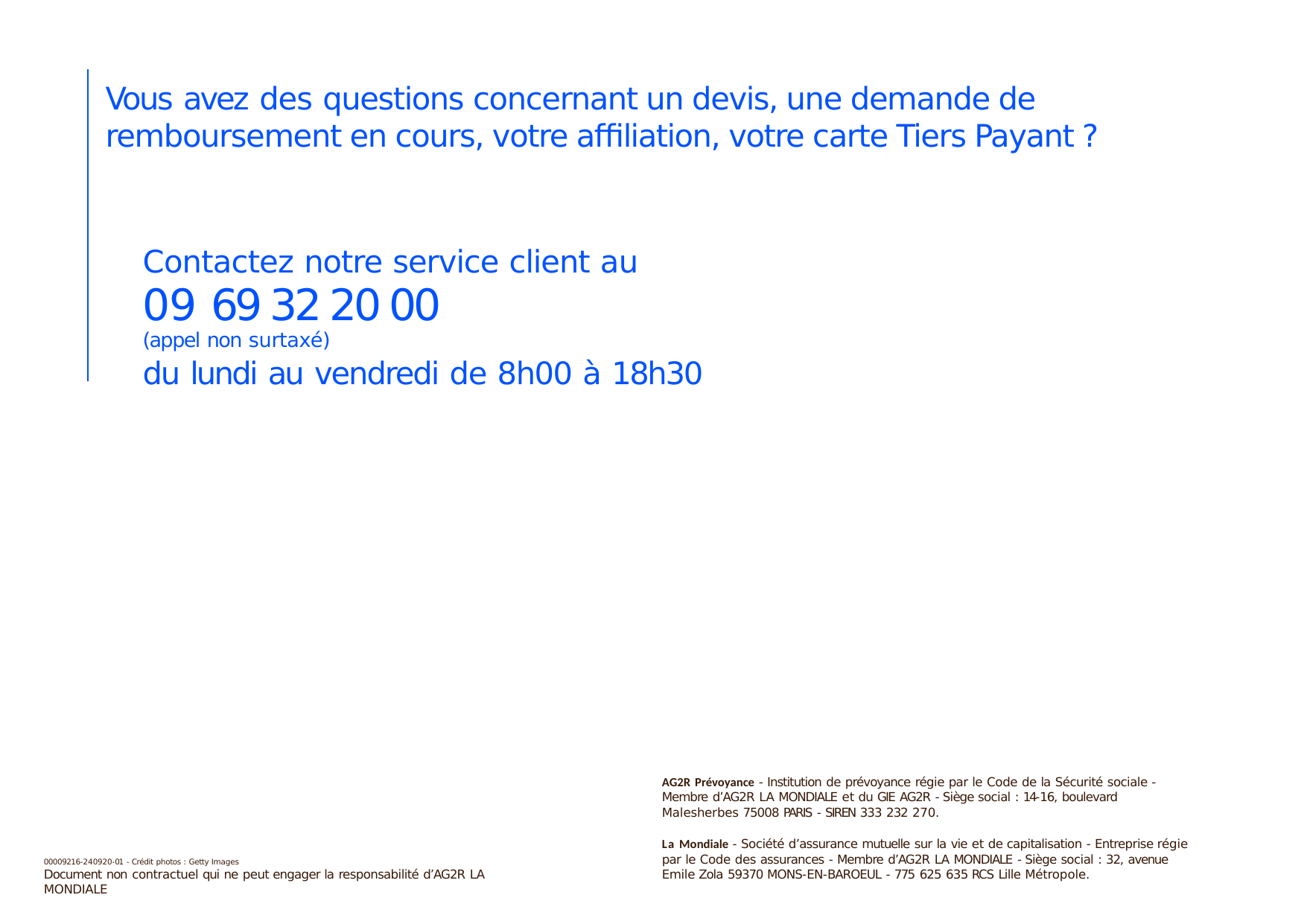

# Vous avez des questions concernant un devis, une demande de remboursement en cours, votre affiliation, votre carte Tiers Payant ?
Contactez notre service client au
09 69 32 20 00
(appel non surtaxé)
du lundi au vendredi de 8h00 à 18h30
AG2R Prévoyance - Institution de prévoyance régie par le Code de la Sécurité sociale - Membre d’AG2R LA MONDIALE et du GIE AG2R - Siège social : 14-16, boulevard Malesherbes 75008 PARIS - SIREN 333 232 270.
La Mondiale - Société d’assurance mutuelle sur la vie et de capitalisation - Entreprise régie par le Code des assurances - Membre d’AG2R LA MONDIALE - Siège social : 32, avenue Emile Zola 59370 MONS-EN-BAROEUL - 775 625 635 RCS Lille Métropole.
00009216-240920-01 - Crédit photos : Getty Images
Document non contractuel qui ne peut engager la responsabilité d’AG2R LA MONDIALE